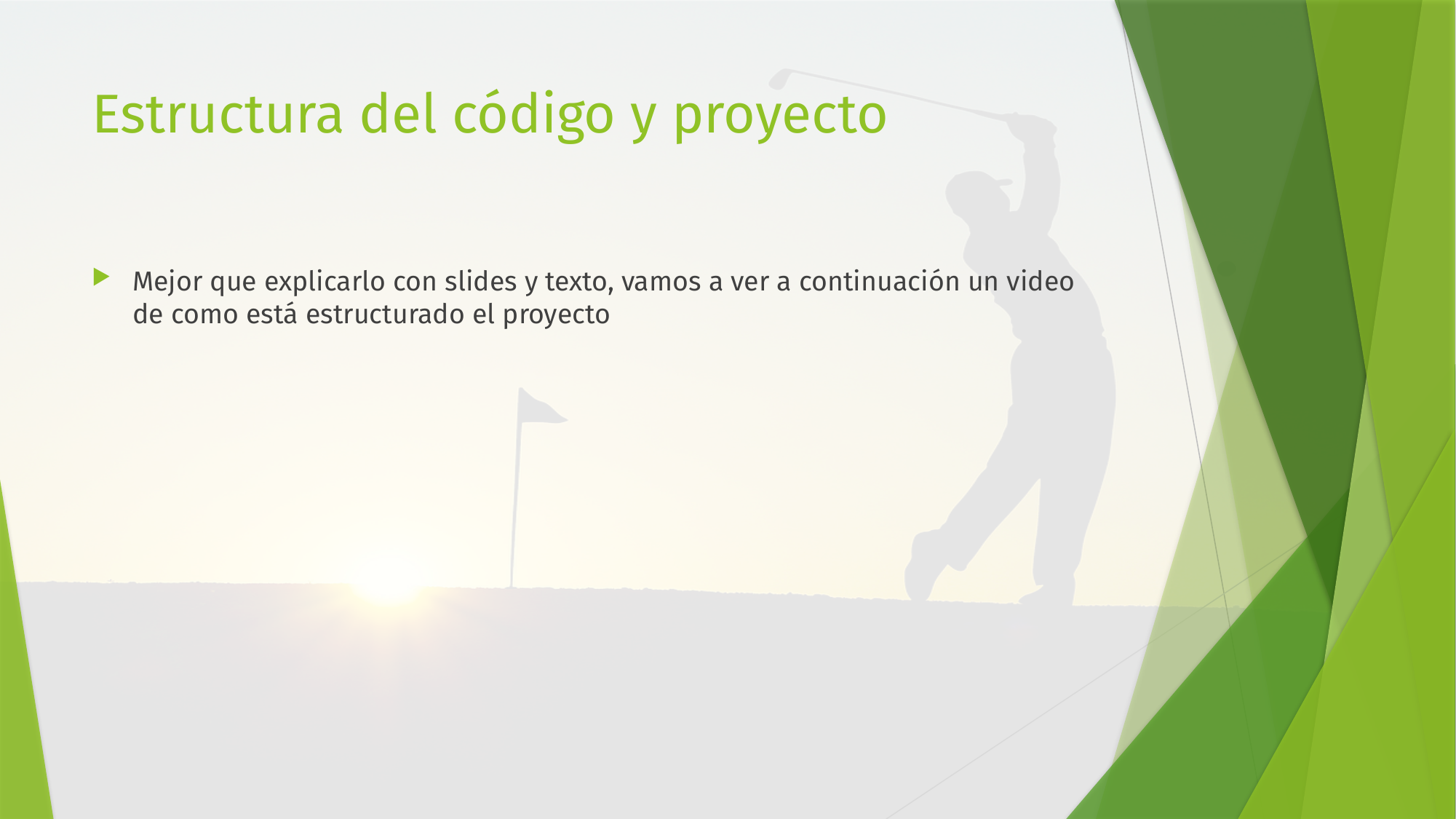

# Estructura del código y proyecto
Mejor que explicarlo con slides y texto, vamos a ver a continuación un video de como está estructurado el proyecto